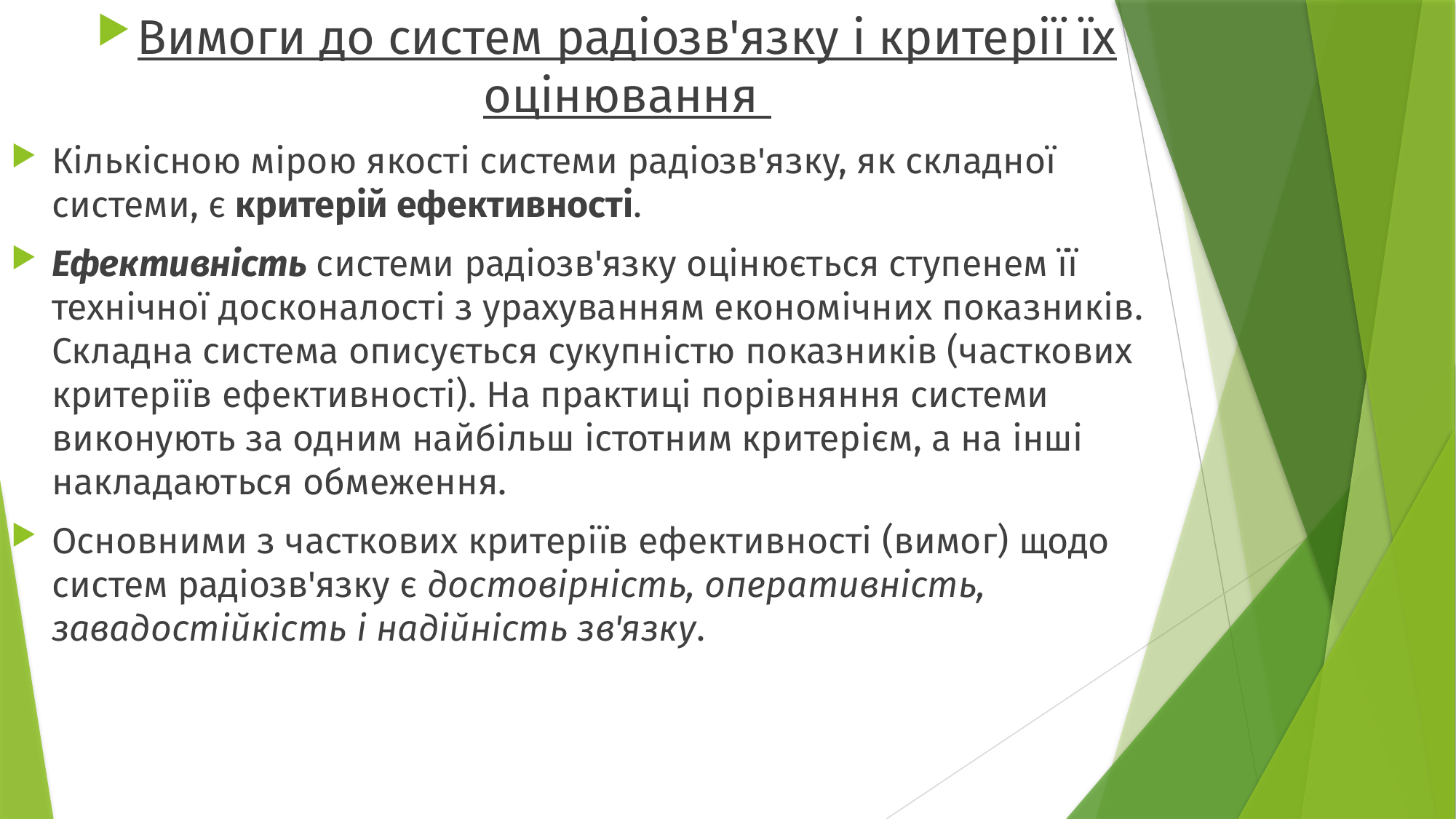

Вимоги до систем радіозв'язку і критерії їх оцінювання
Кількісною мірою якості системи радіозв'язку, як складної системи, є критерій ефективності.
Ефективність системи радіозв'язку оцінюється ступенем її технічної досконалості з урахуванням економічних показників. Складна система описується сукупністю показників (часткових критеріїв ефективності). На практиці порівняння системи виконують за одним найбільш істотним критерієм, а на інші накладаються обмеження.
Основними з часткових критеріїв ефективності (вимог) щодо систем радіозв'язку є достовірність, оперативність, завадостійкість і надійність зв'язку.